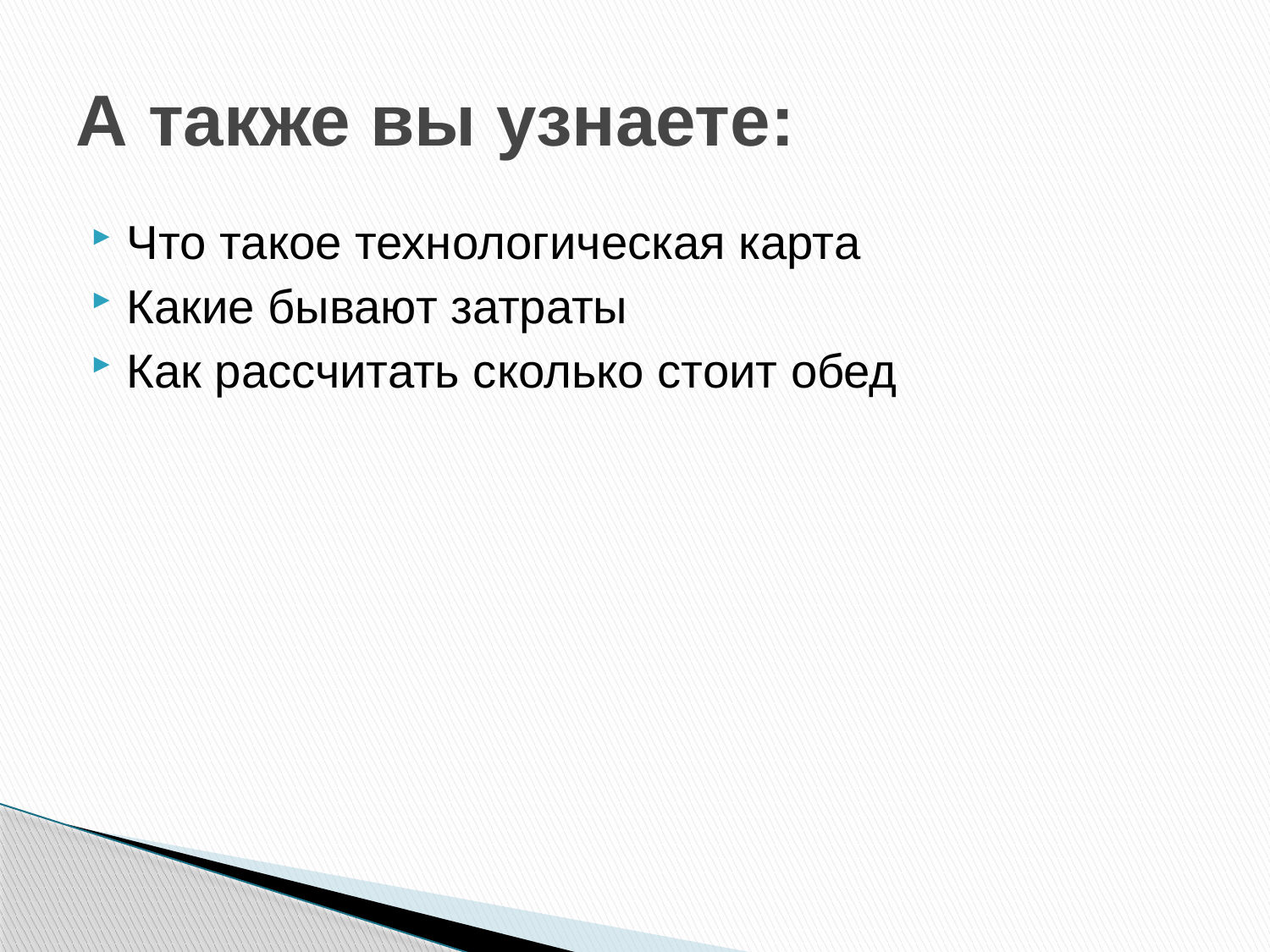

# А также вы узнаете:
Что такое технологическая карта
Какие бывают затраты
Как рассчитать сколько стоит обед